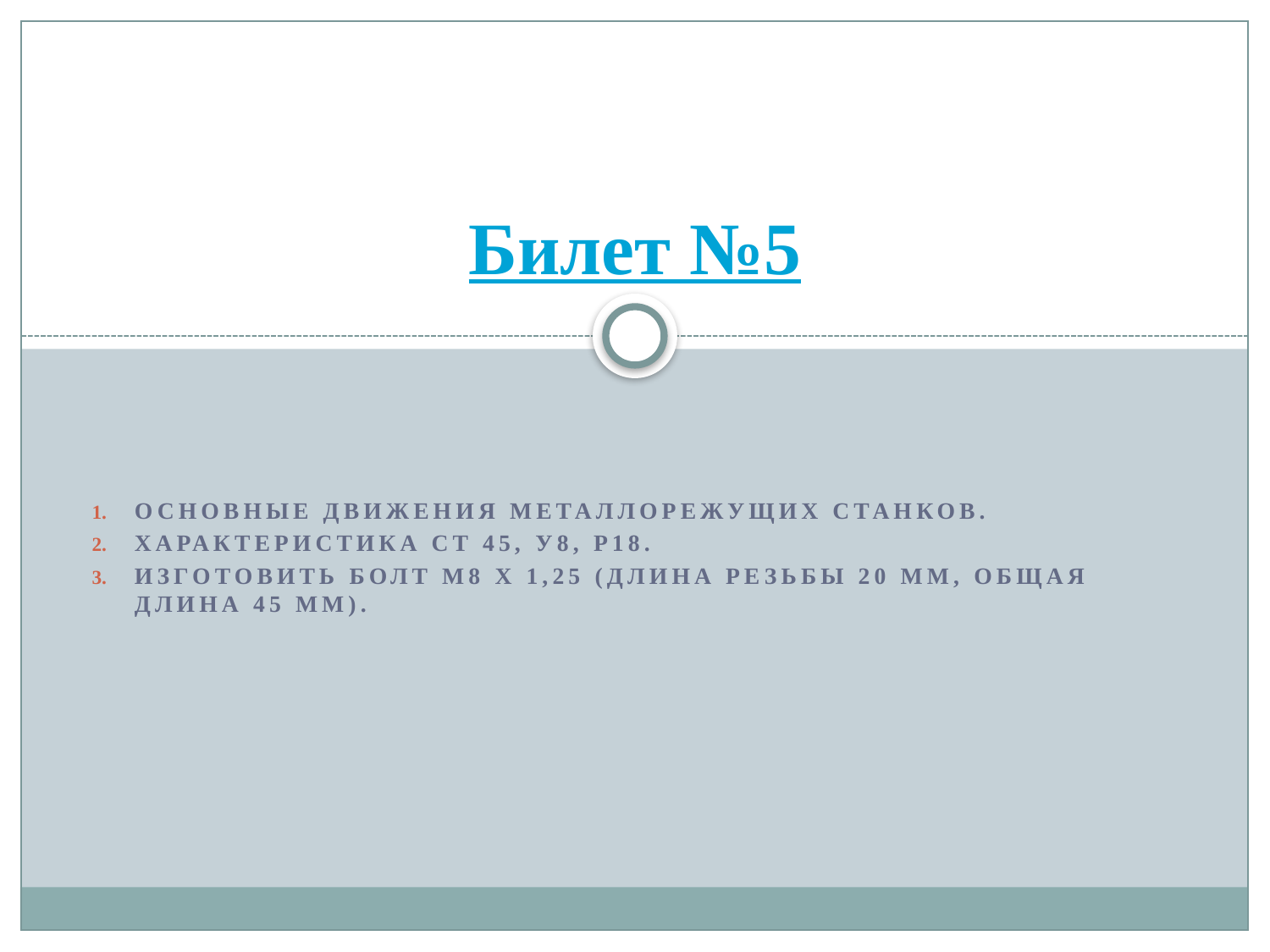

# Билет №5

Основные движения металлорежущих станков.
Характеристика ст 45, У8, Р18.
Изготовить болт М8 х 1,25 (длина резьбы 20 мм, общая длина 45 мм).